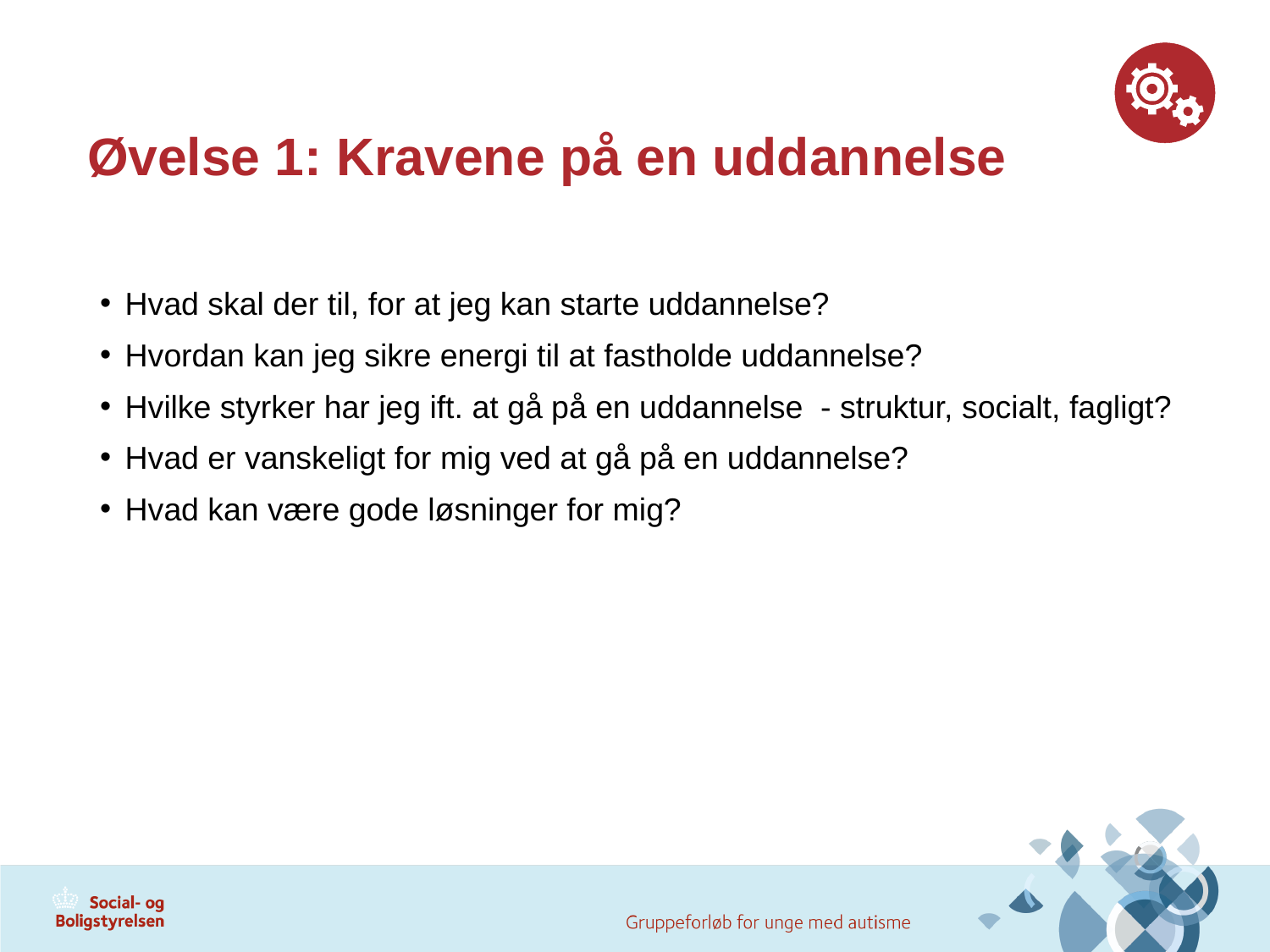

# Øvelse 1: Kravene på en uddannelse

Hvad skal der til, for at jeg kan starte uddannelse?
Hvordan kan jeg sikre energi til at fastholde uddannelse?
Hvilke styrker har jeg ift. at gå på en uddannelse  - struktur, socialt, fagligt?
Hvad er vanskeligt for mig ved at gå på en uddannelse?
Hvad kan være gode løsninger for mig?